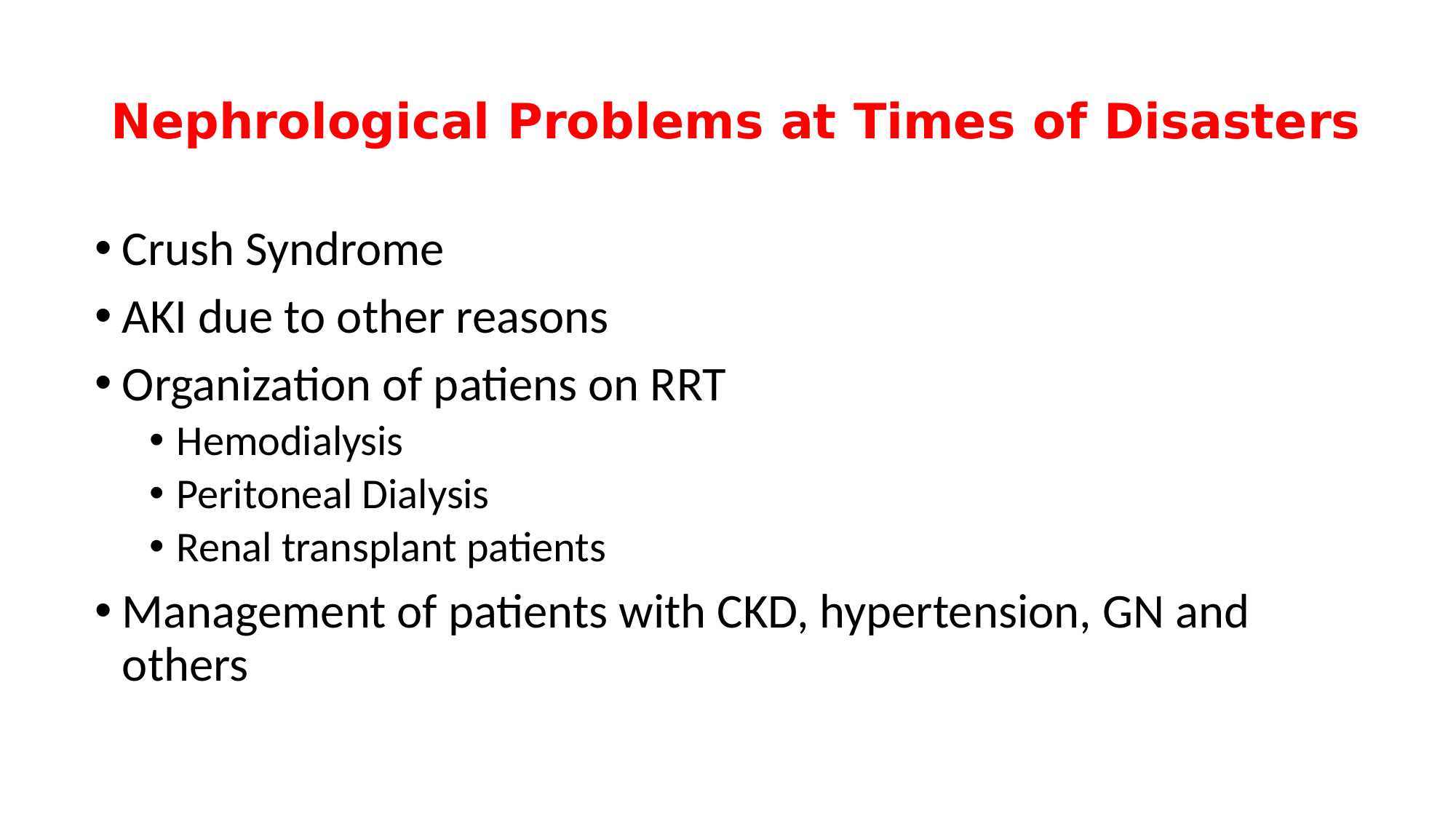

# Nephrological Problems at Times of Disasters
Crush Syndrome
AKI due to other reasons
Organization of patiens on RRT
Hemodialysis
Peritoneal Dialysis
Renal transplant patients
Management of patients with CKD, hypertension, GN and others